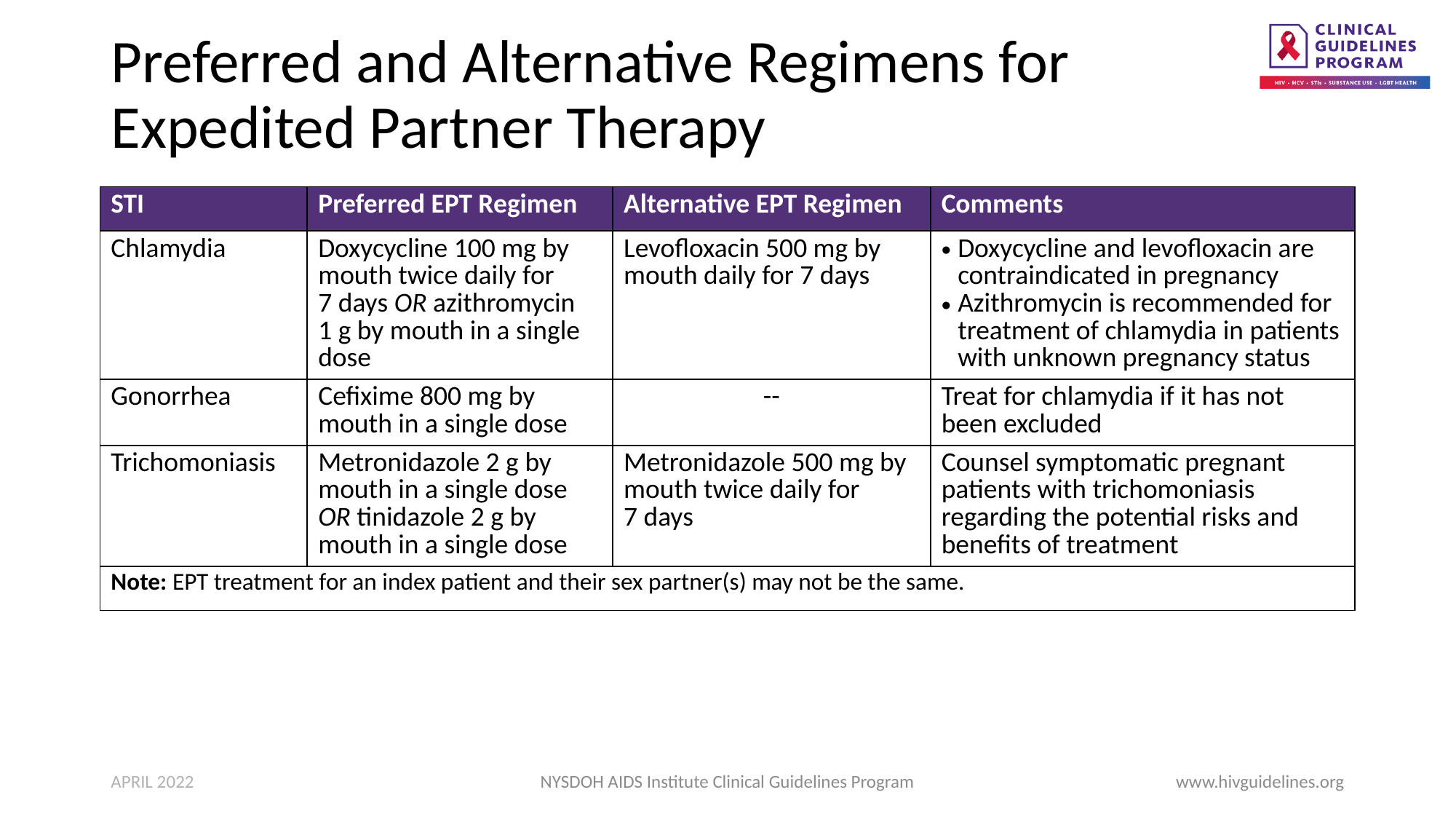

# Preferred and Alternative Regimens for Expedited Partner Therapy
| STI | Preferred EPT Regimen | Alternative EPT Regimen | Comments |
| --- | --- | --- | --- |
| Chlamydia | Doxycycline 100 mg by mouth twice daily for 7 days OR azithromycin 1 g by mouth in a single dose | Levofloxacin 500 mg by mouth daily for 7 days | Doxycycline and levofloxacin are contraindicated in pregnancy Azithromycin is recommended for treatment of chlamydia in patients with unknown pregnancy status |
| Gonorrhea | Cefixime 800 mg by mouth in a single dose | -- | Treat for chlamydia if it has not been excluded |
| Trichomoniasis | Metronidazole 2 g by mouth in a single dose OR tinidazole 2 g by mouth in a single dose | Metronidazole 500 mg by mouth twice daily for 7 days | Counsel symptomatic pregnant patients with trichomoniasis regarding the potential risks and benefits of treatment |
| Note: EPT treatment for an index patient and their sex partner(s) may not be the same. |  |  |  |
APRIL 2022
NYSDOH AIDS Institute Clinical Guidelines Program
www.hivguidelines.org